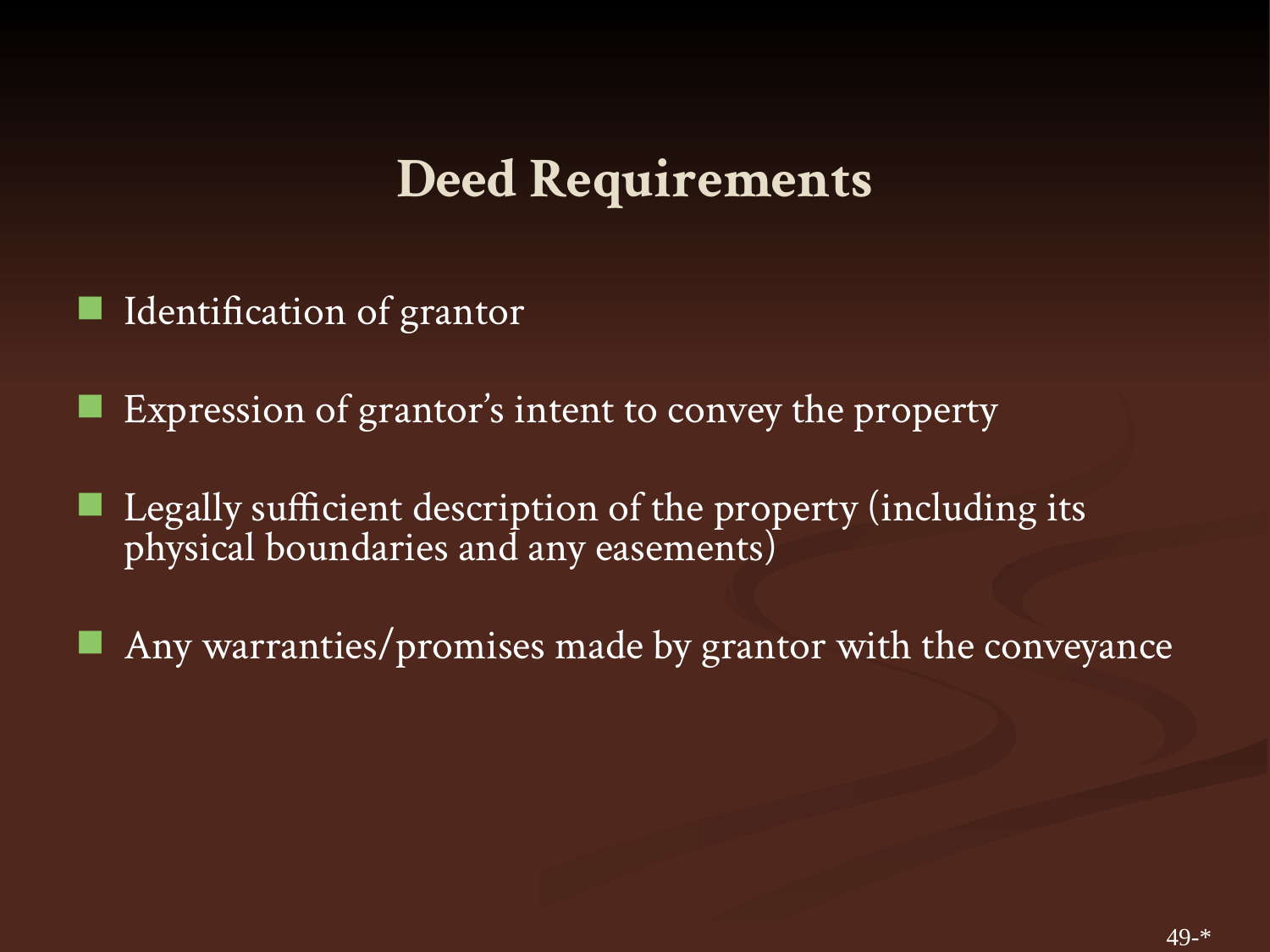

# Deed Requirements
Identification of grantor

Expression of grantor’s intent to convey the property

Legally sufficient description of the property (including its physical boundaries and any easements)

Any warranties/promises made by grantor with the conveyance
49-*